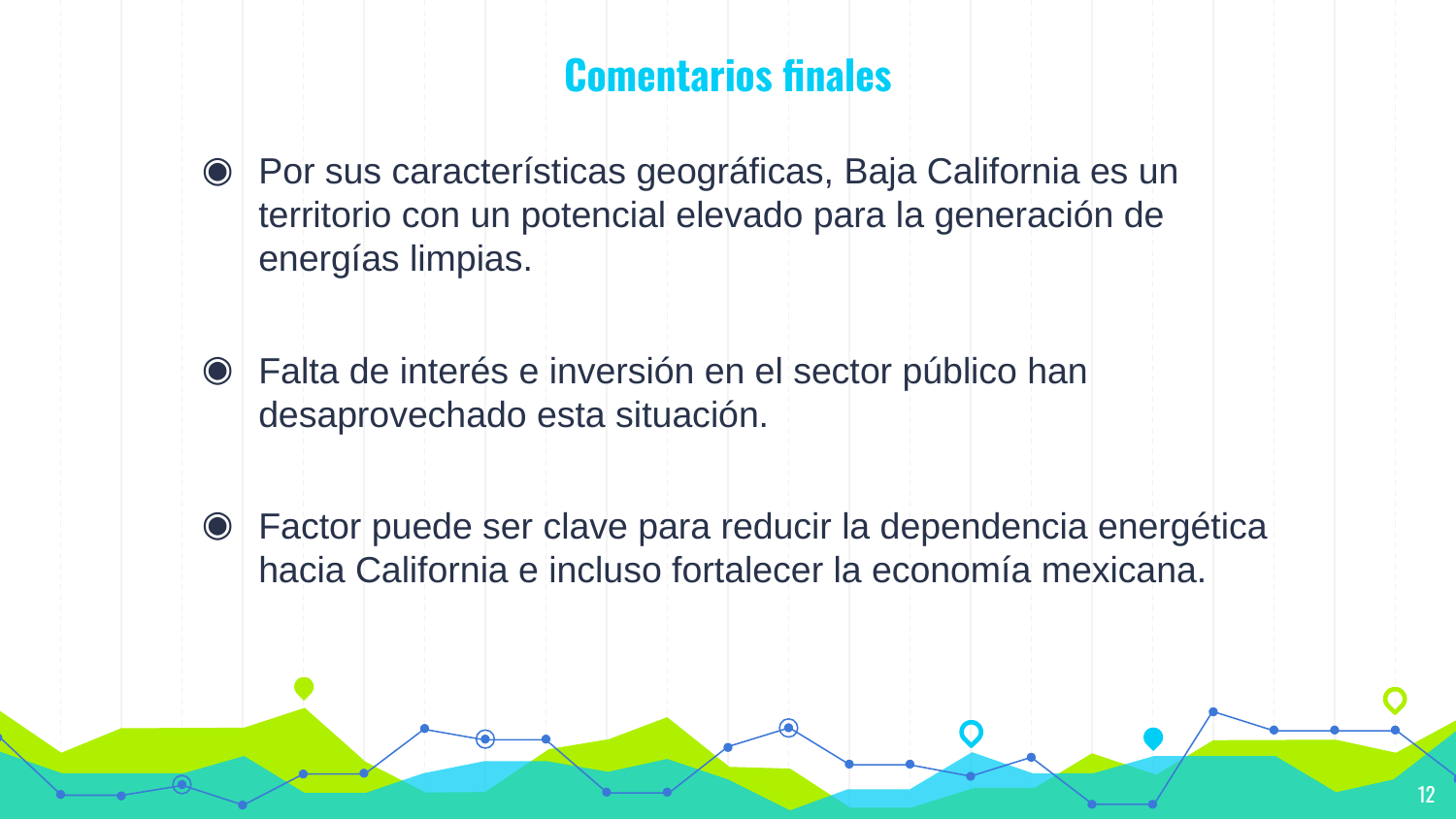

# Comentarios finales
Por sus características geográficas, Baja California es un territorio con un potencial elevado para la generación de energías limpias.

Falta de interés e inversión en el sector público han desaprovechado esta situación.

Factor puede ser clave para reducir la dependencia energética hacia California e incluso fortalecer la economía mexicana.
12